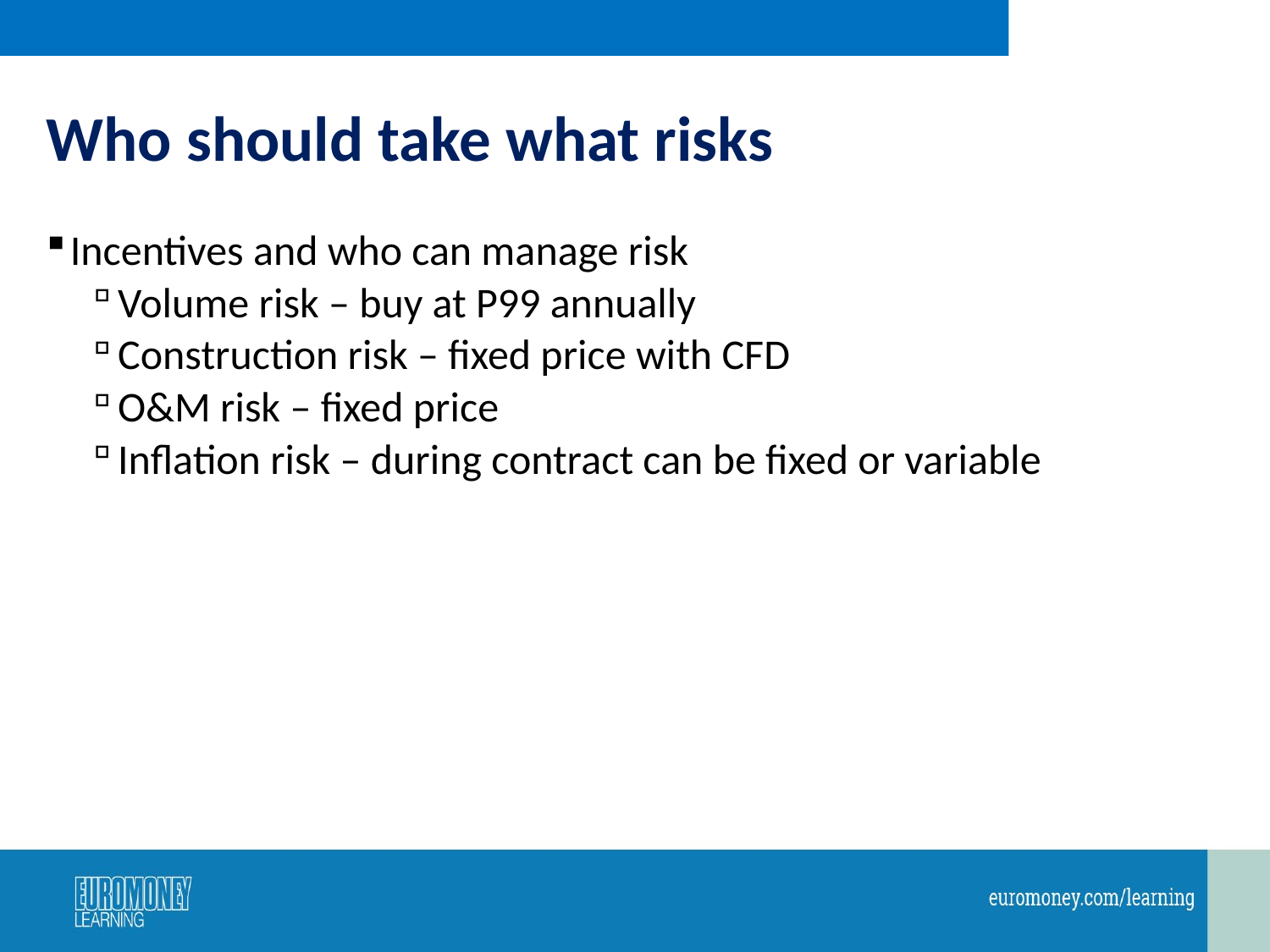

# Who should take what risks
Incentives and who can manage risk
Volume risk – buy at P99 annually
Construction risk – fixed price with CFD
O&M risk – fixed price
Inflation risk – during contract can be fixed or variable